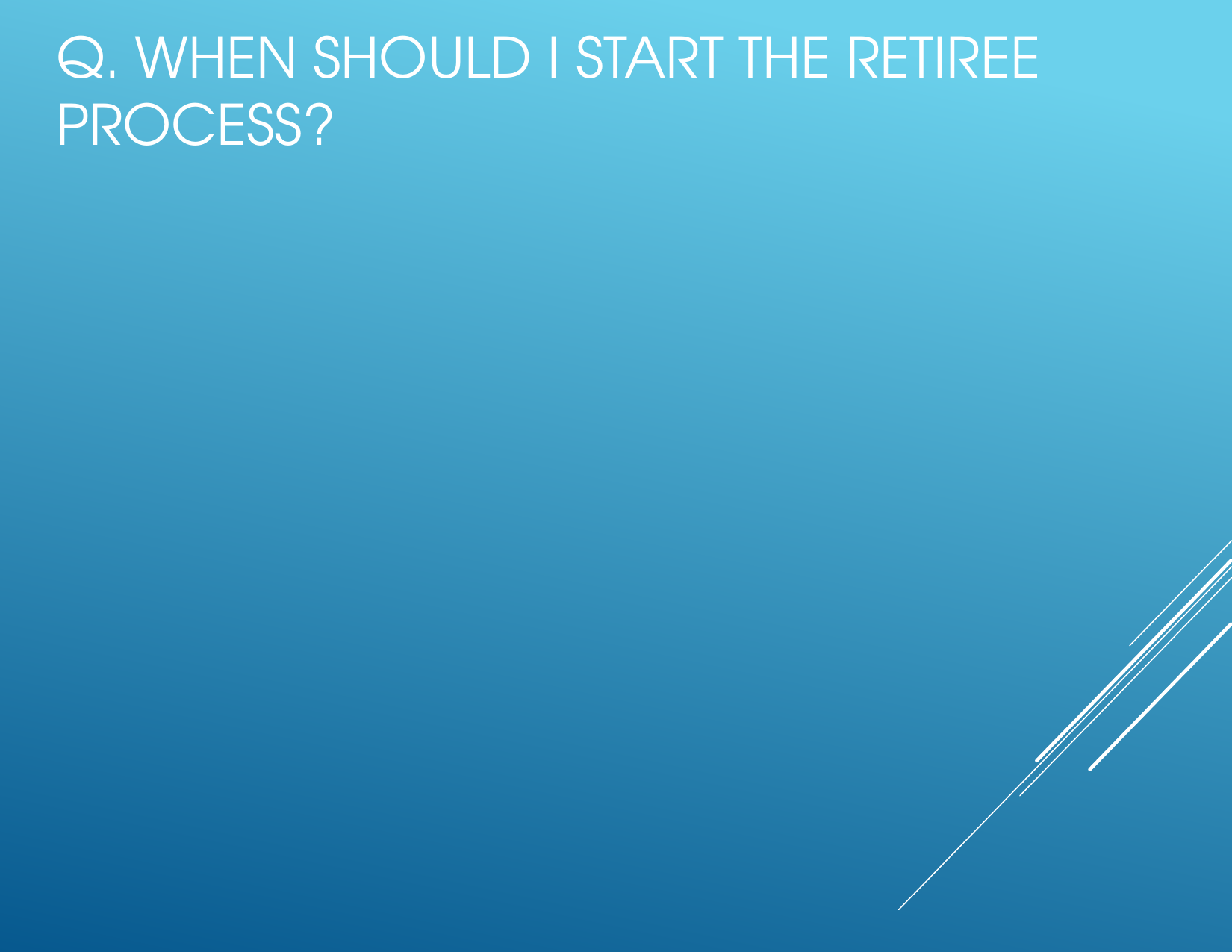

# Q.	When should I start the retiree process?